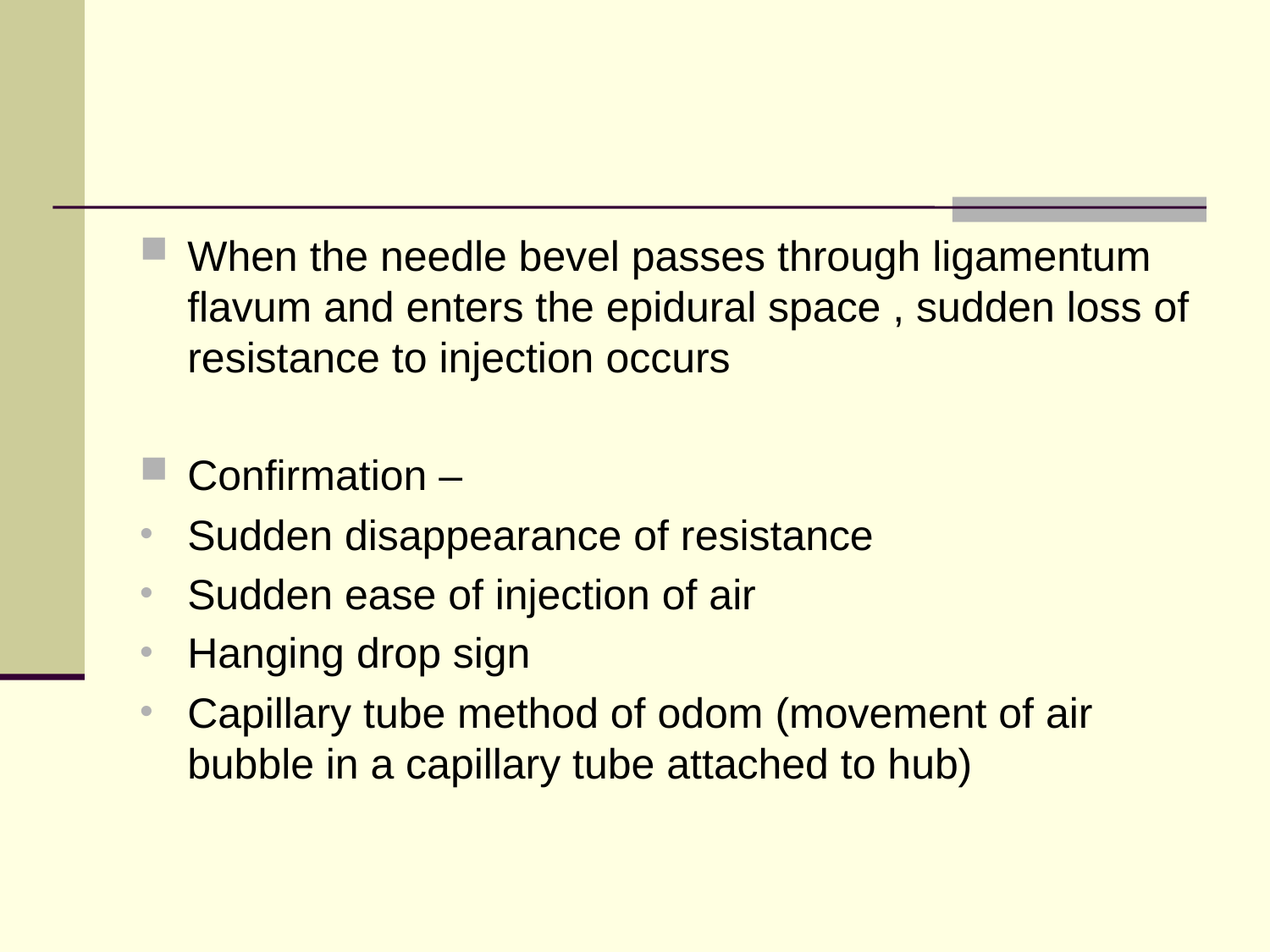

#
When the needle bevel passes through ligamentum flavum and enters the epidural space , sudden loss of resistance to injection occurs

Confirmation –
Sudden disappearance of resistance
Sudden ease of injection of air
Hanging drop sign
Capillary tube method of odom (movement of air bubble in a capillary tube attached to hub)